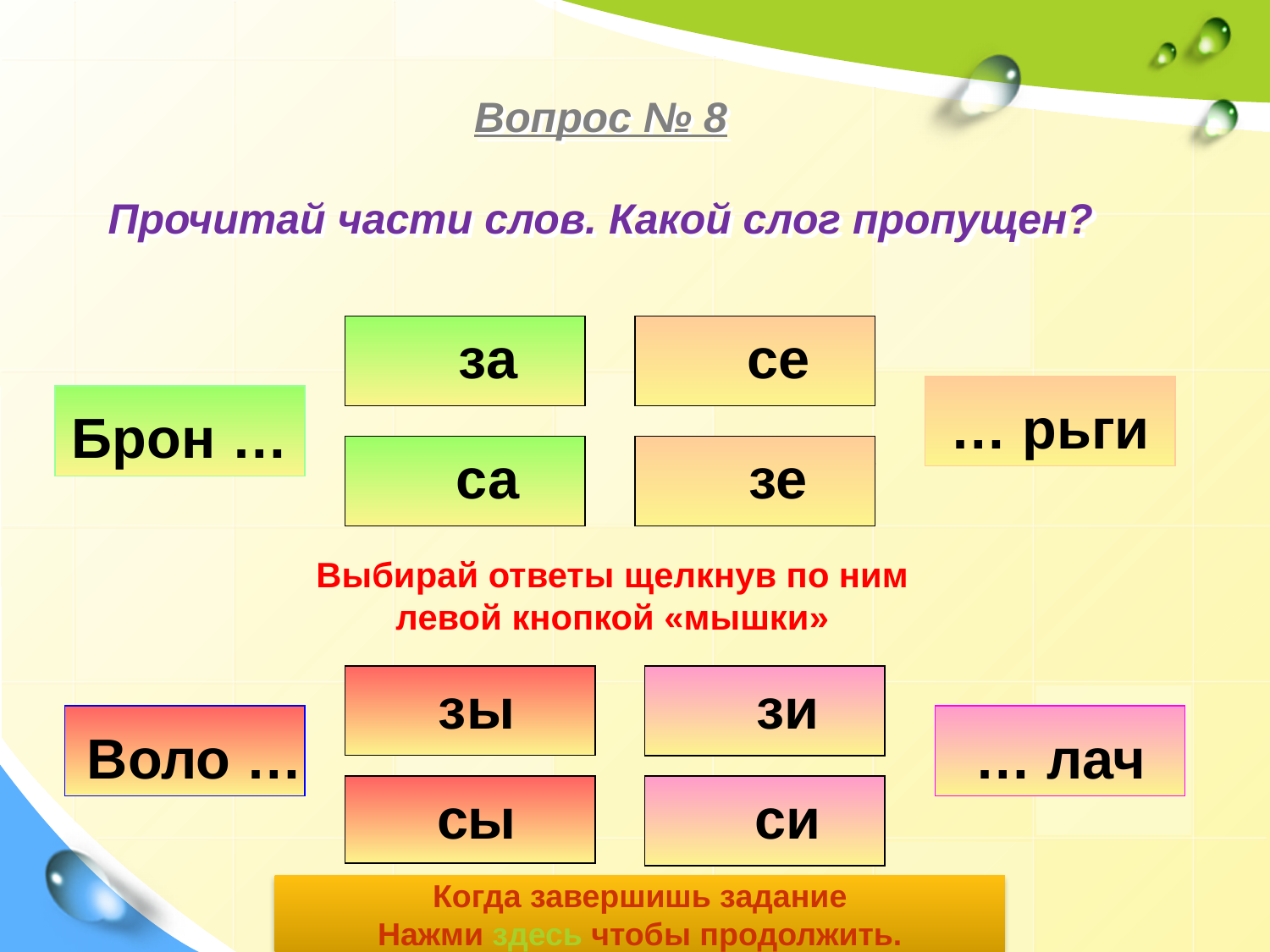

# Вопрос № 8 Прочитай части слов. Какой слог пропущен?

за

се
правильно
                         неправильно
правильно

неправильно

… рьги

Брон …

са

зе
Выбирай ответы щелкнув по ним левой кнопкой «мышки»

зы

зи
неправильно

правильно
неправильно

правильно

Воло …

… лач

сы

си
Когда завершишь задание
Нажми здесь чтобы продолжить.